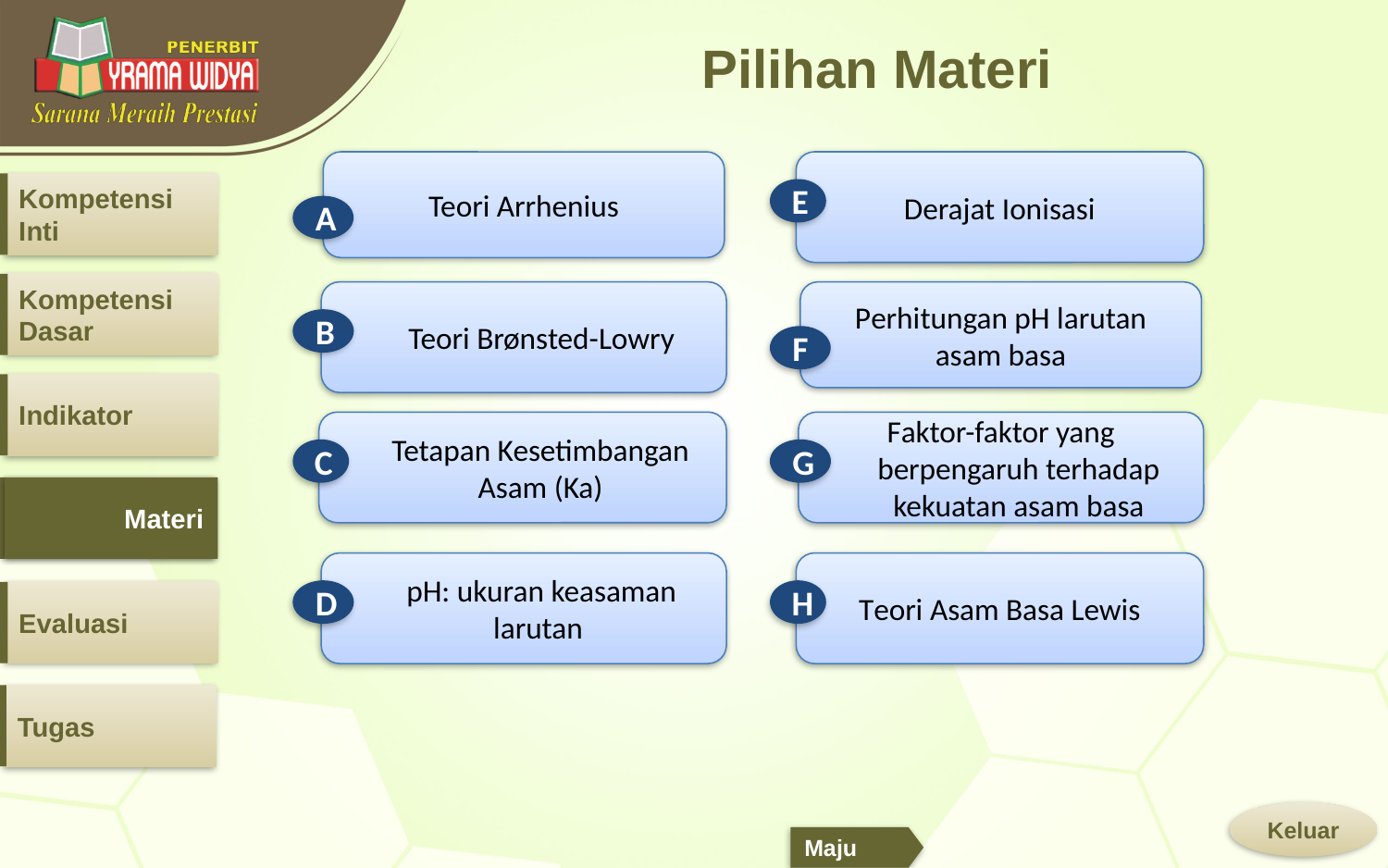

# Pilihan Materi
Teori Arrhenius
A
Derajat Ionisasi
E

Perhitungan pH larutan asam basa
F
	Teori Brønsted-Lowry
B
	Tetapan Kesetimbangan Asam (Ka)
C
Faktor-faktor yang berpengaruh terhadap kekuatan asam basa
G
	pH: ukuran keasaman larutan
D
Teori Asam Basa Lewis
H